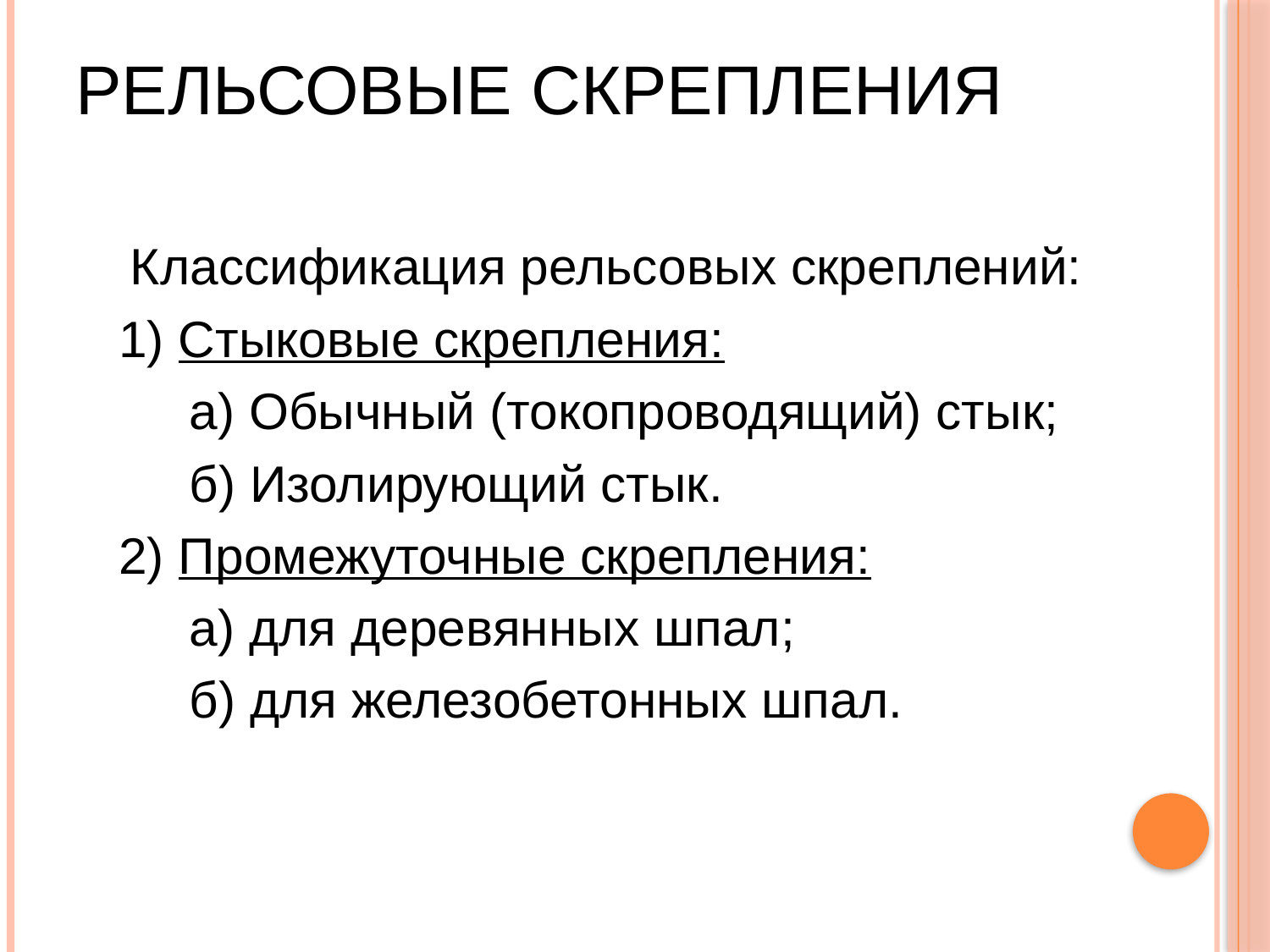

# Рельсовые скрепления
    Классификация рельсовых скреплений:
   1) Стыковые скрепления:
        а) Обычный (токопроводящий) стык;
        б) Изолирующий стык.
   2) Промежуточные скрепления:
        а) для деревянных шпал;
        б) для железобетонных шпал.